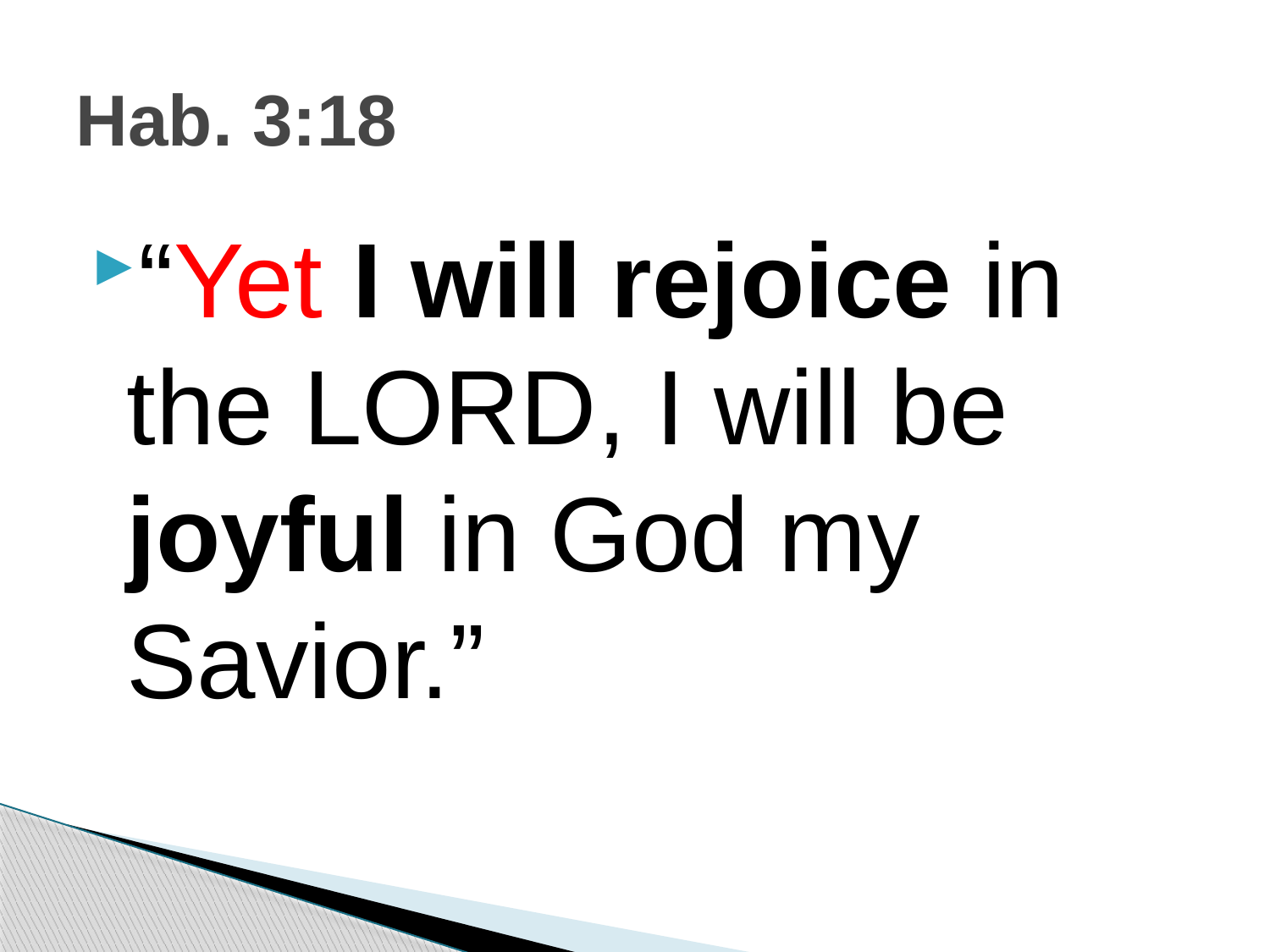

# Hab. 3:18
“Yet I will rejoice in the LORD, I will be joyful in God my Savior.”